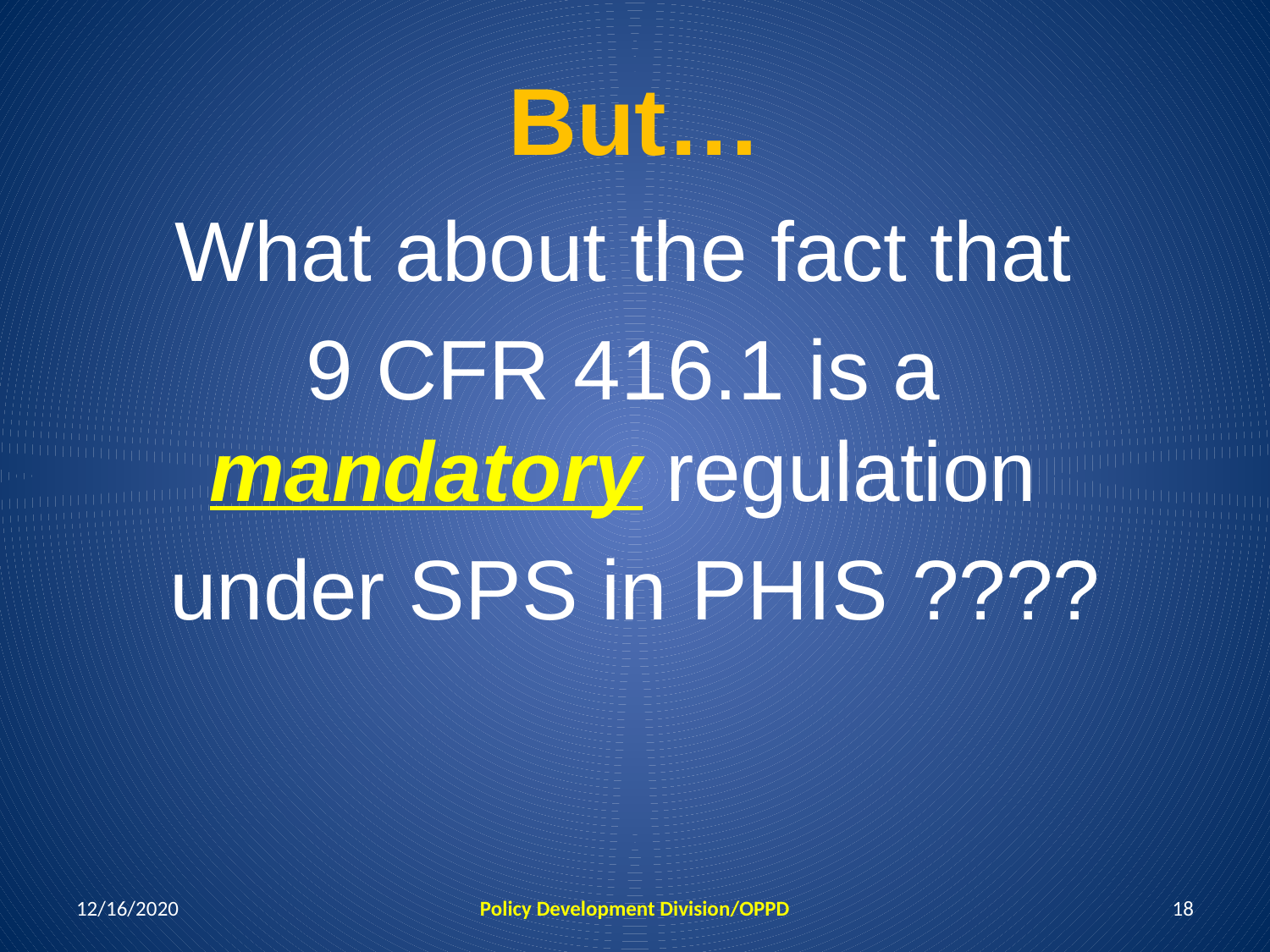

# But…
What about the fact that
9 CFR 416.1 is a
mandatory regulation
under SPS in PHIS ????
12/16/2020
Policy Development Division/OPPD
18